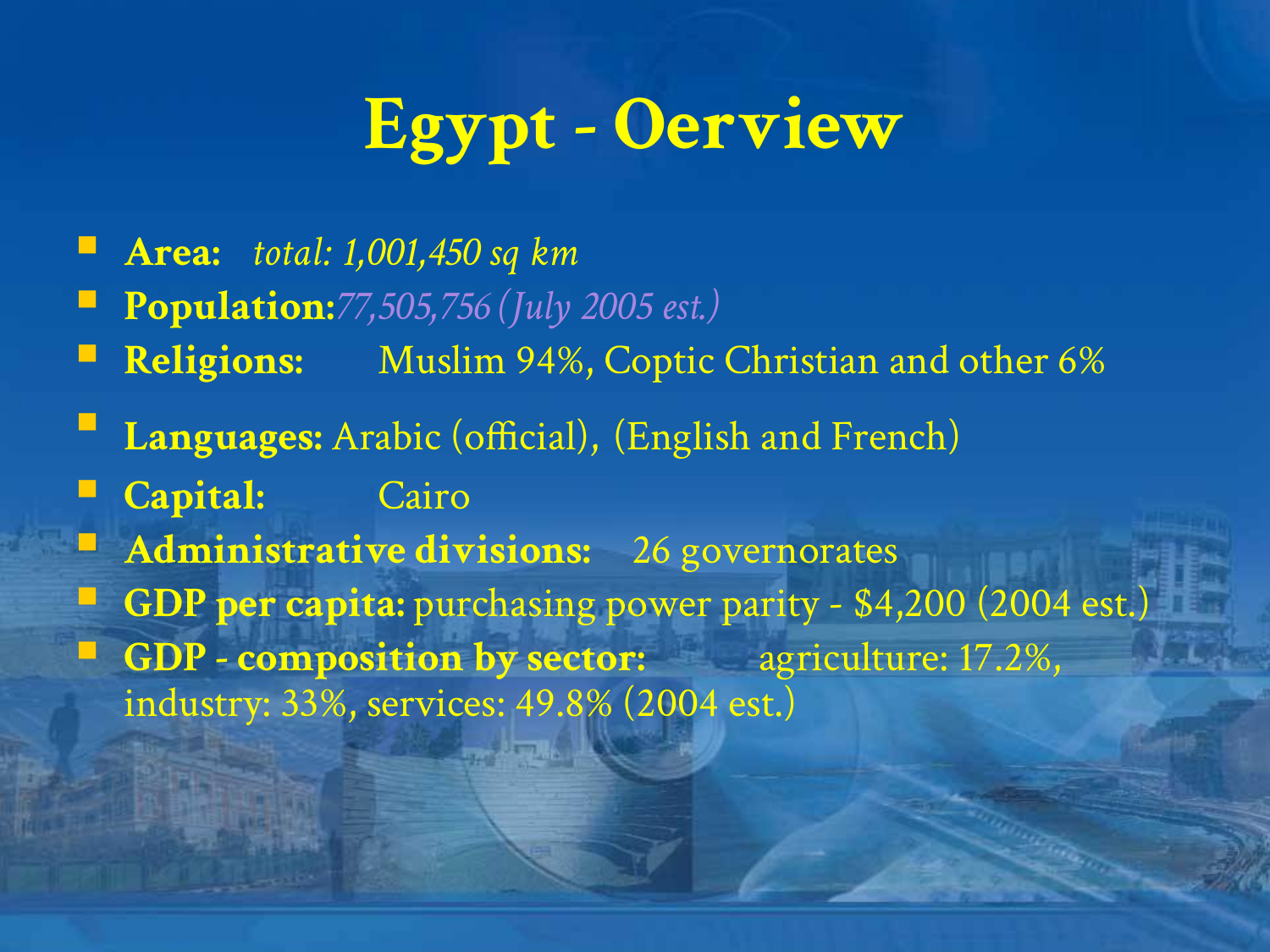

# Egypt - Oerview
Area:	total: 1,001,450 sq km
Population:77,505,756 (July 2005 est.)
Religions:	Muslim 94%, Coptic Christian and other 6%
Languages: Arabic (official), (English and French)
Capital:	Cairo
Administrative divisions:	26 governorates
GDP per capita: purchasing power parity - $4,200 (2004 est.)
GDP - composition by sector:	agriculture: 17.2%, industry: 33%, services: 49.8% (2004 est.)